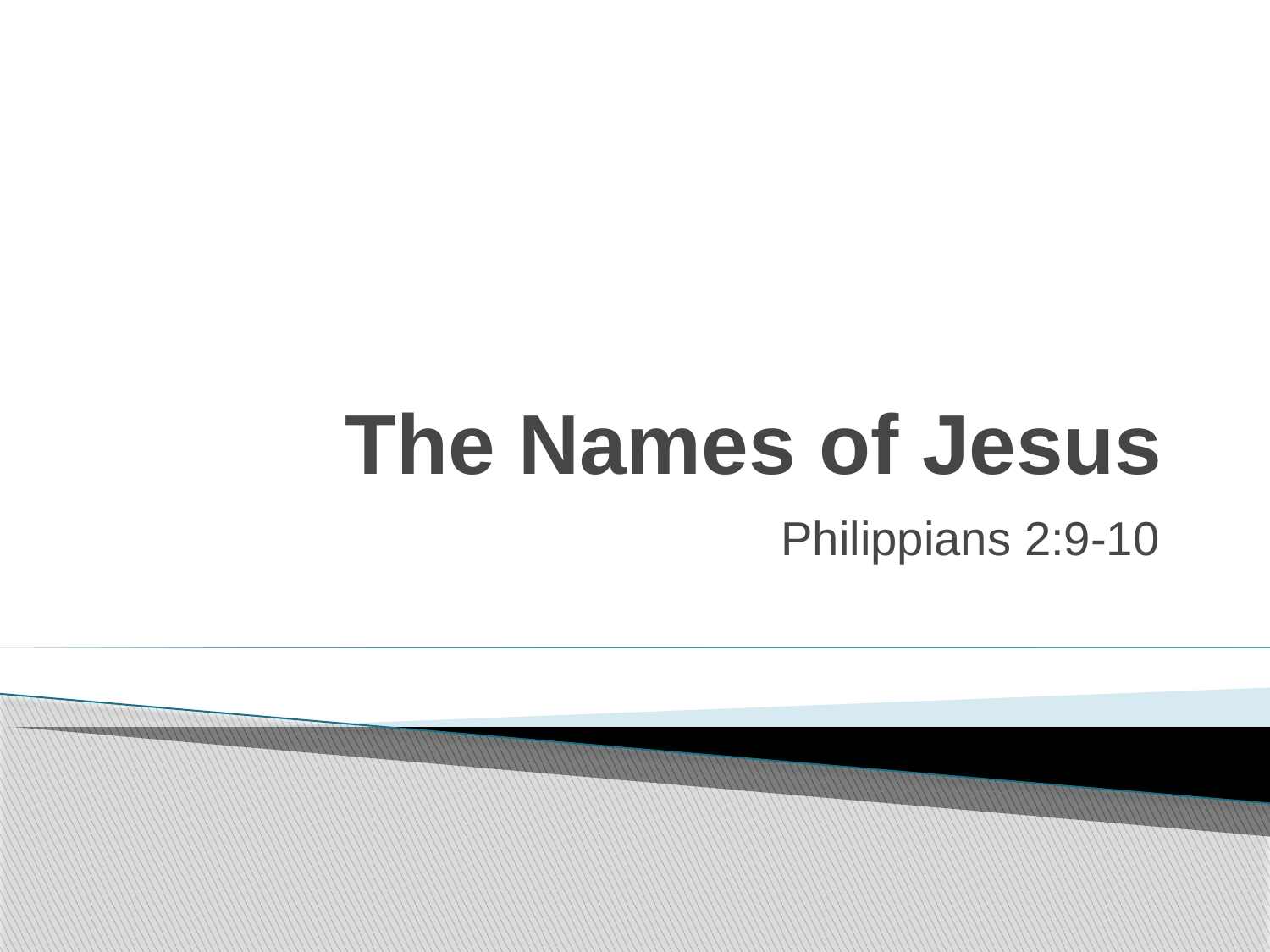

# The Names of Jesus
Philippians 2:9-10